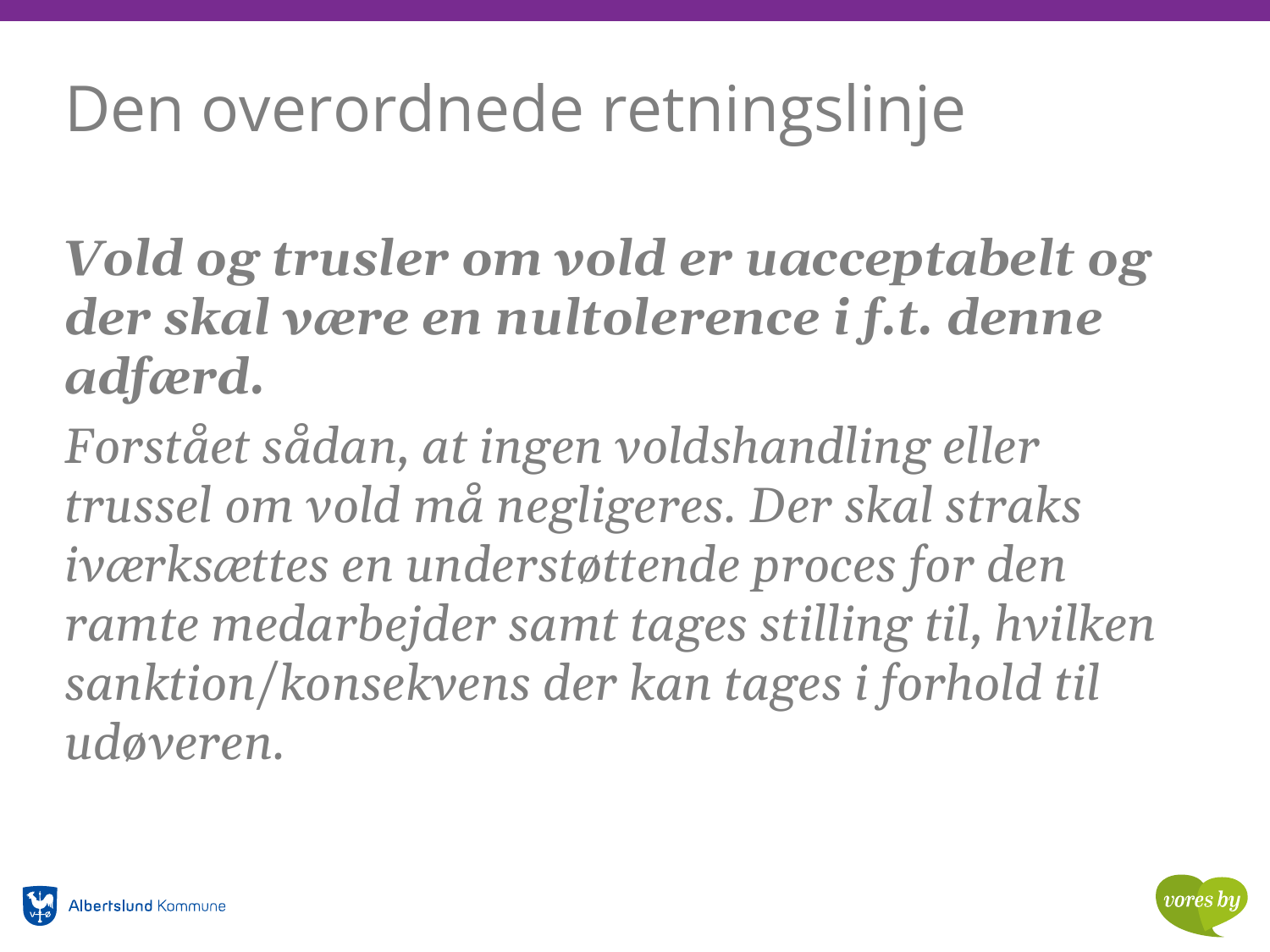

# Den overordnede retningslinje
Vold og trusler om vold er uacceptabelt og der skal være en nultolerence i f.t. denne adfærd.
Forstået sådan, at ingen voldshandling eller trussel om vold må negligeres. Der skal straks iværksættes en understøttende proces for den ramte medarbejder samt tages stilling til, hvilken sanktion/konsekvens der kan tages i forhold til udøveren.